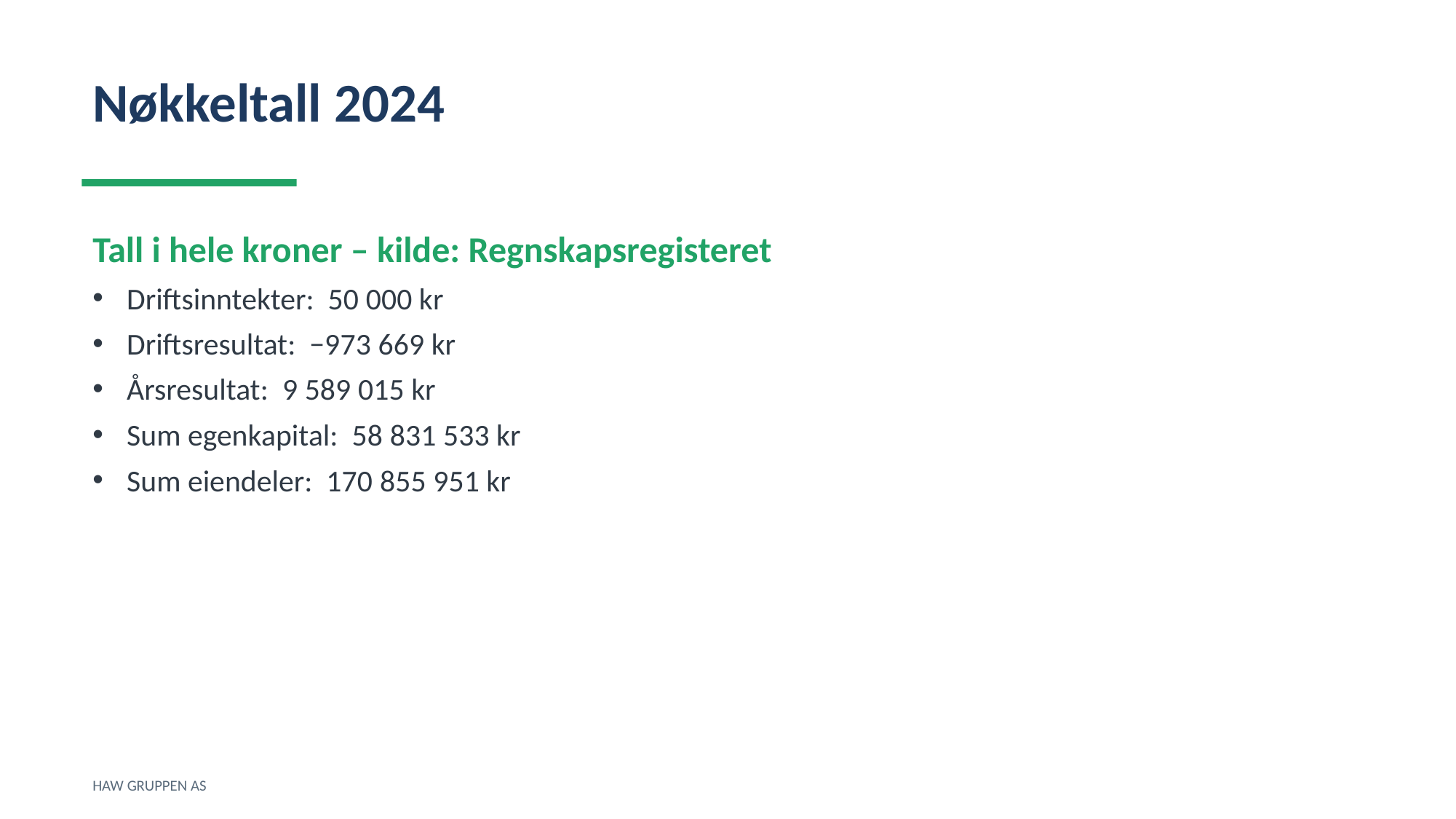

Nøkkeltall 2024

Tall i hele kroner – kilde: Regnskapsregisteret
Driftsinntekter:  50 000 kr
Driftsresultat:  −973 669 kr
Årsresultat:  9 589 015 kr
Sum egenkapital:  58 831 533 kr
Sum eiendeler:  170 855 951 kr
HAW GRUPPEN AS